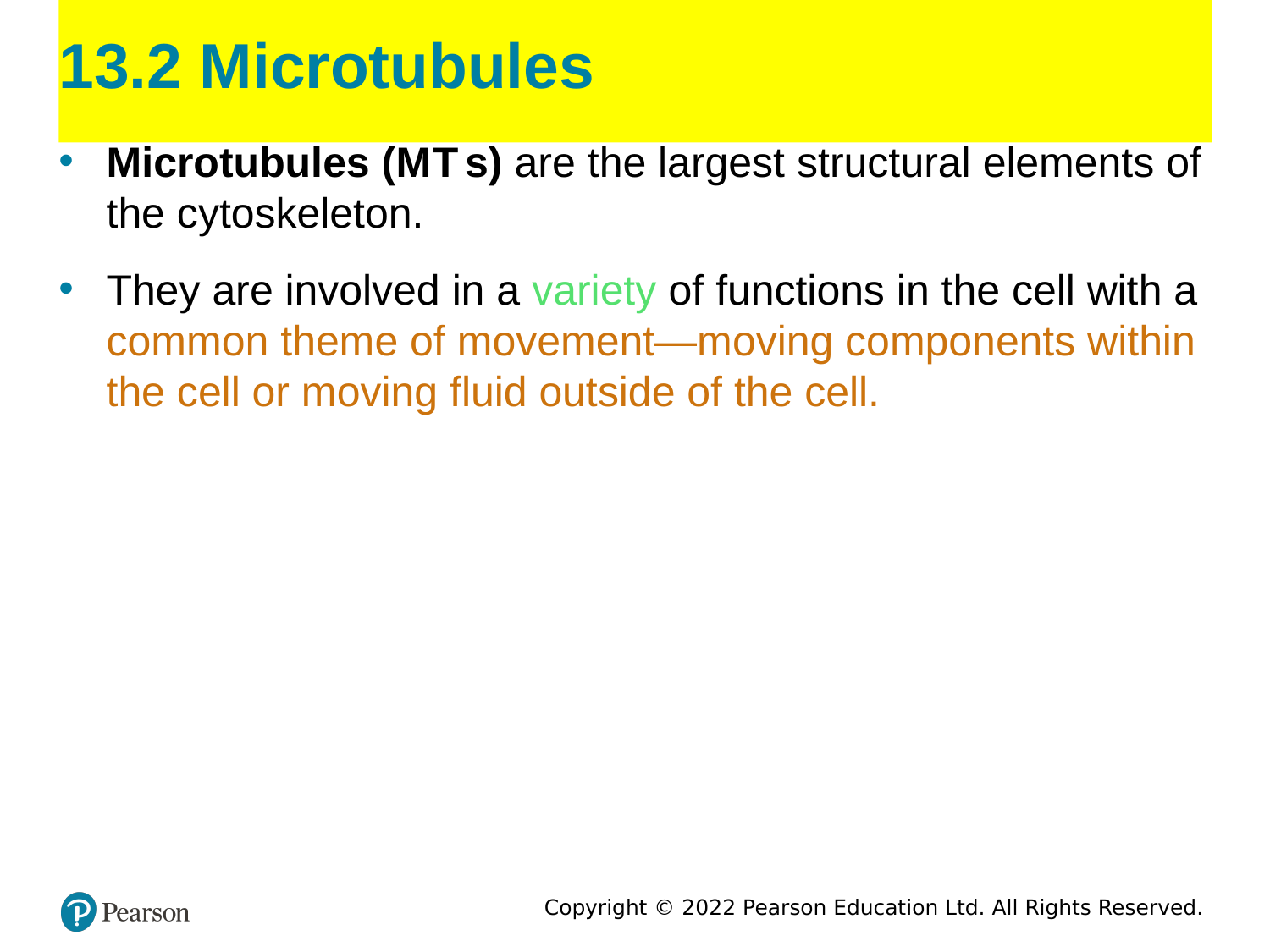

# 13.2 Microtubules
Microtubules (M T s) are the largest structural elements of the cytoskeleton.
They are involved in a variety of functions in the cell with a common theme of movement—moving components within the cell or moving fluid outside of the cell.